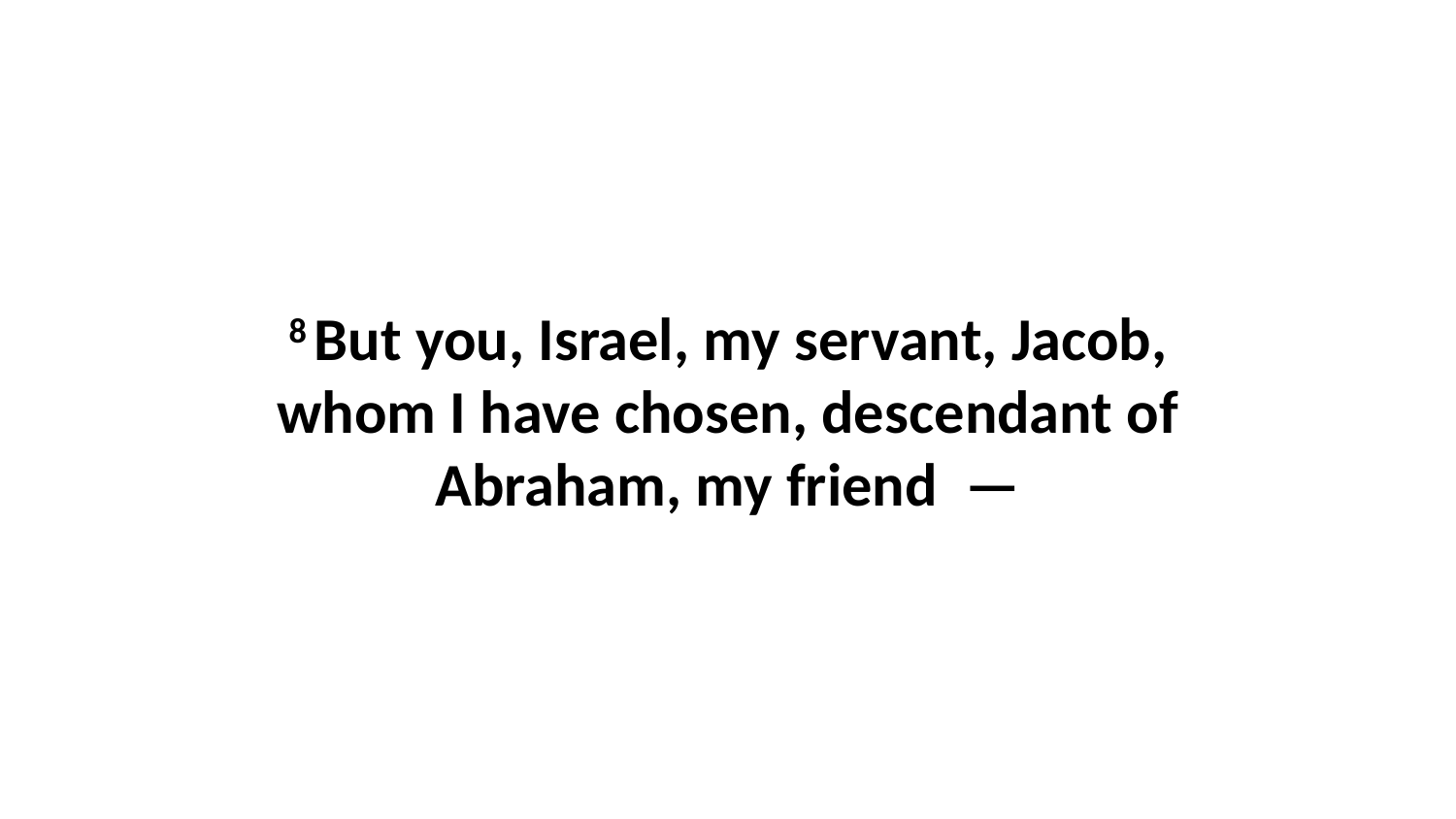

8 But you, Israel, my servant, Jacob, whom I have chosen, descendant of Abraham, my friend  —